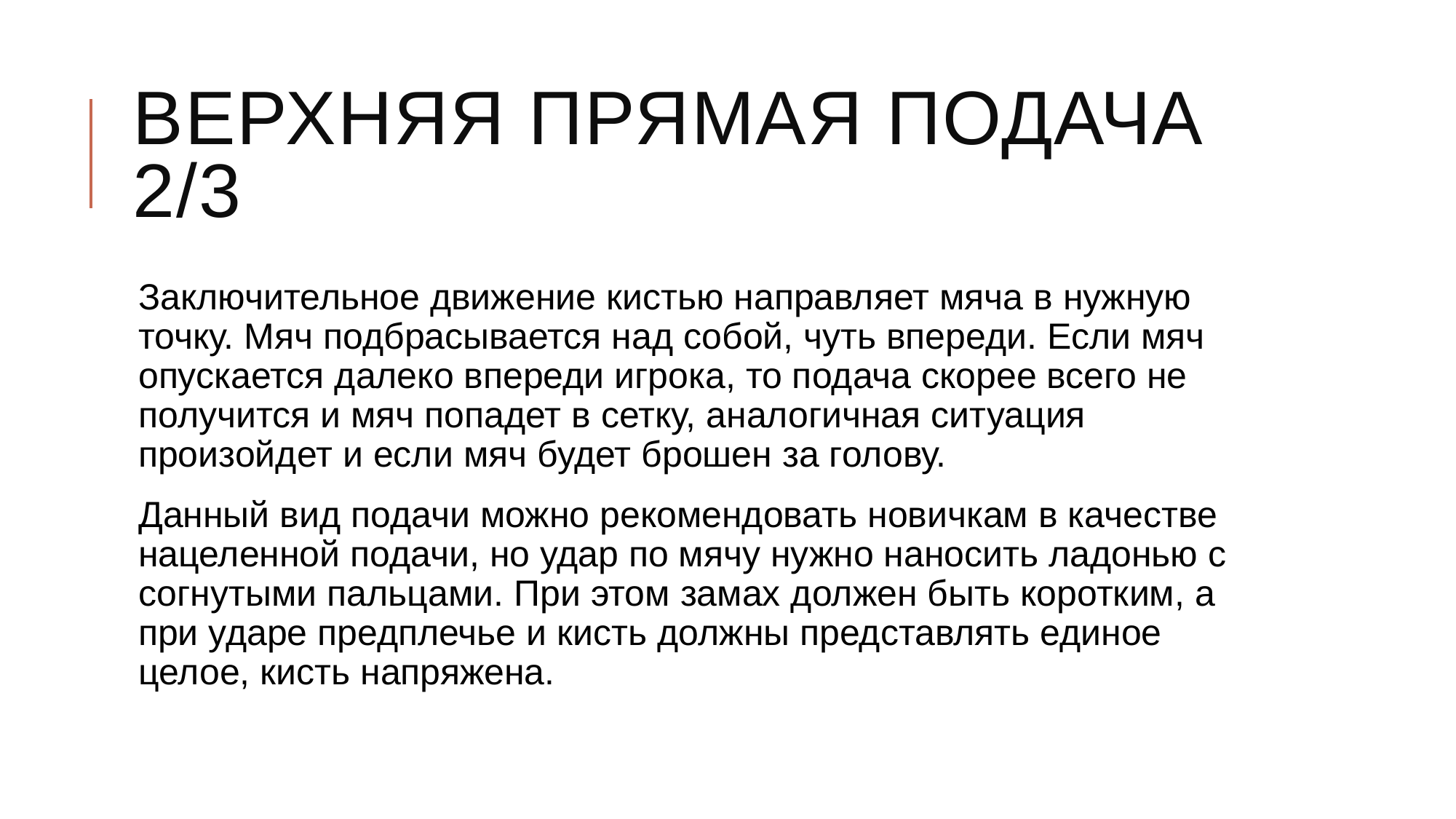

# Верхняя прямая подача 2/3
Заключительное движение кистью направляет мяча в нужную точку. Мяч подбрасывается над собой, чуть впереди. Если мяч опускается далеко впереди игрока, то подача скорее всего не получится и мяч попадет в сетку, аналогичная ситуация произойдет и если мяч будет брошен за голову.
Данный вид подачи можно рекомендовать новичкам в качестве нацеленной подачи, но удар по мячу нужно наносить ладонью с согнутыми пальцами. При этом замах должен быть коротким, а при ударе предплечье и кисть должны представлять единое целое, кисть напряжена.